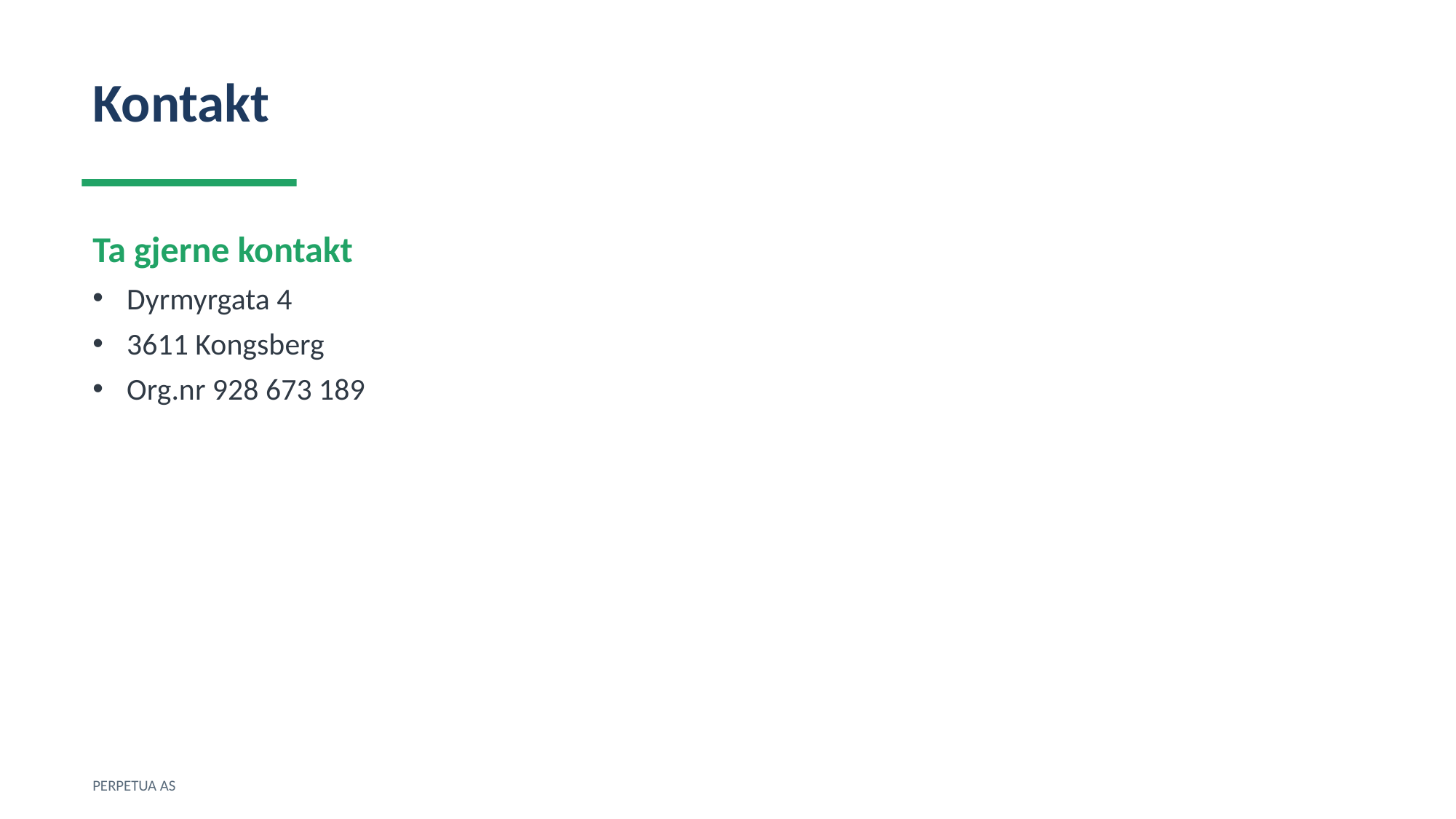

Kontakt

Ta gjerne kontakt
Dyrmyrgata 4
3611 Kongsberg
Org.nr 928 673 189
PERPETUA AS